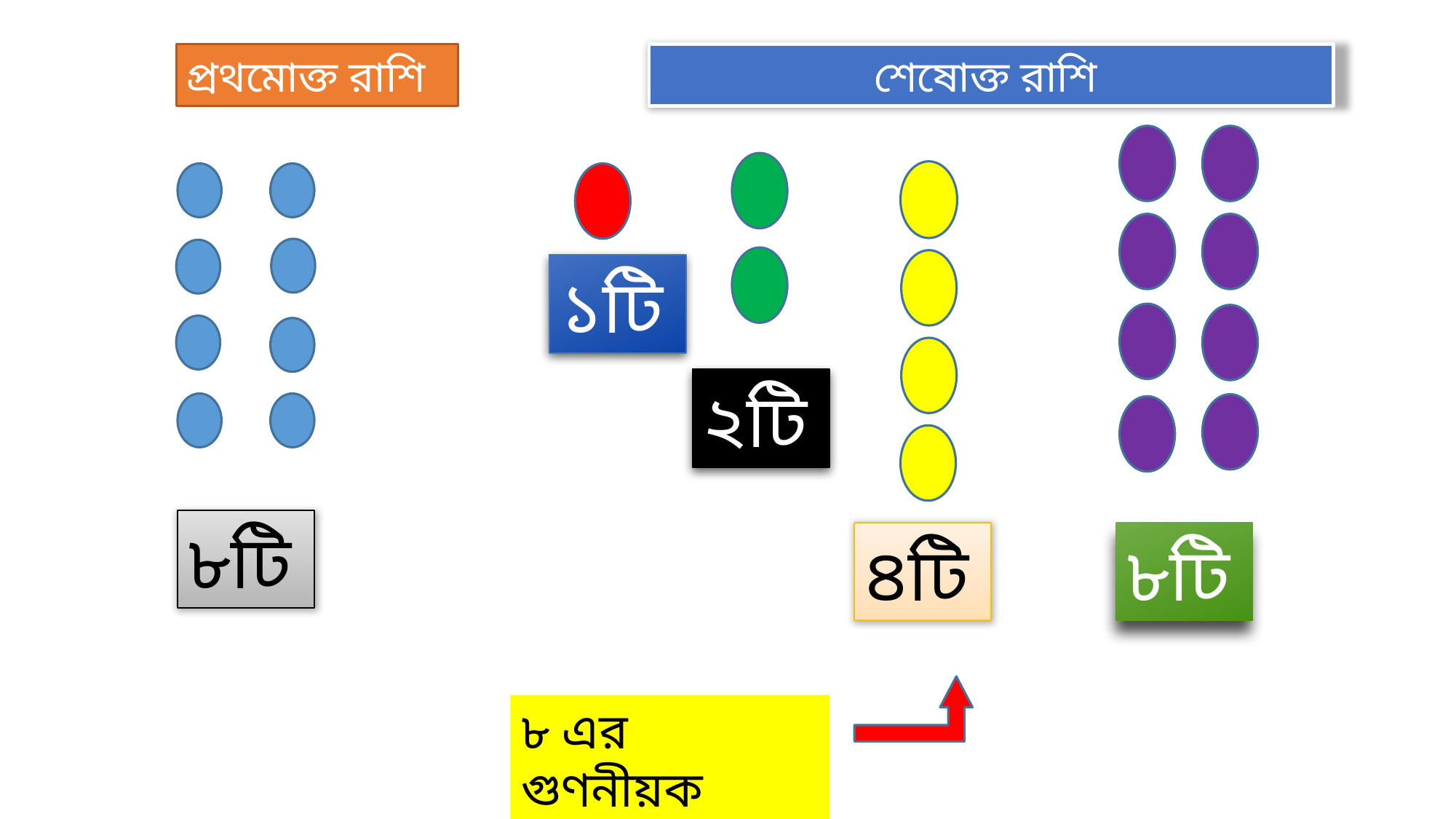

প্রথমোক্ত রাশি
শেষোক্ত রাশি

১টি

২টি

৮টি
৪টি
৮টি

৮ এর গুণনীয়ক